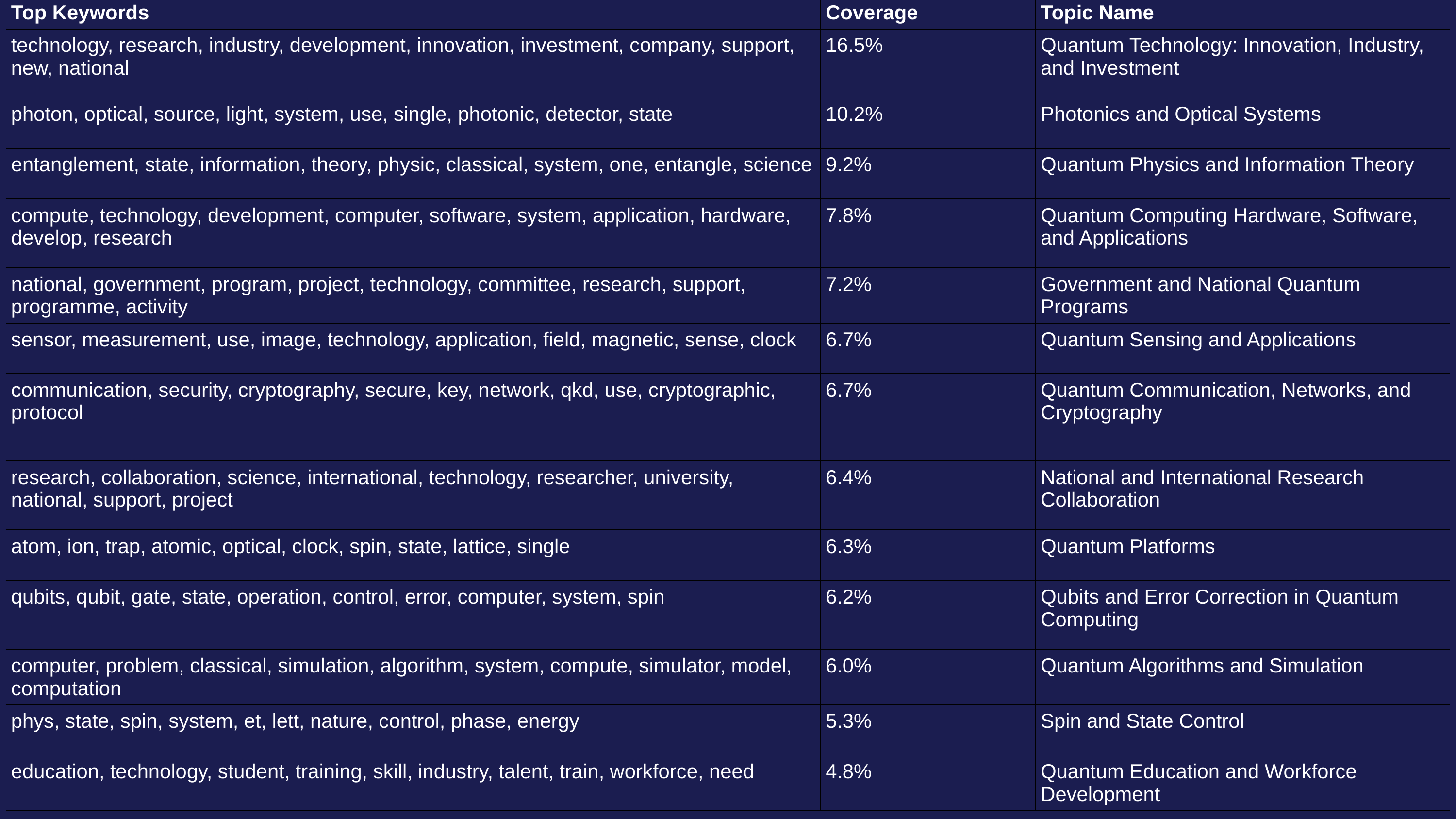

| Top Keywords | Coverage | Topic Name |
| --- | --- | --- |
| technology, research, industry, development, innovation, investment, company, support, new, national | 16.5% | Quantum Technology: Innovation, Industry, and Investment |
| photon, optical, source, light, system, use, single, photonic, detector, state | 10.2% | Photonics and Optical Systems |
| entanglement, state, information, theory, physic, classical, system, one, entangle, science | 9.2% | Quantum Physics and Information Theory |
| compute, technology, development, computer, software, system, application, hardware, develop, research | 7.8% | Quantum Computing Hardware, Software, and Applications |
| national, government, program, project, technology, committee, research, support, programme, activity | 7.2% | Government and National Quantum Programs |
| sensor, measurement, use, image, technology, application, field, magnetic, sense, clock | 6.7% | Quantum Sensing and Applications |
| communication, security, cryptography, secure, key, network, qkd, use, cryptographic, protocol | 6.7% | Quantum Communication, Networks, and Cryptography |
| research, collaboration, science, international, technology, researcher, university, national, support, project | 6.4% | National and International Research Collaboration |
| atom, ion, trap, atomic, optical, clock, spin, state, lattice, single | 6.3% | Quantum Platforms |
| qubits, qubit, gate, state, operation, control, error, computer, system, spin | 6.2% | Qubits and Error Correction in Quantum Computing |
| computer, problem, classical, simulation, algorithm, system, compute, simulator, model, computation | 6.0% | Quantum Algorithms and Simulation |
| phys, state, spin, system, et, lett, nature, control, phase, energy | 5.3% | Spin and State Control |
| education, technology, student, training, skill, industry, talent, train, workforce, need | 4.8% | Quantum Education and Workforce Development |